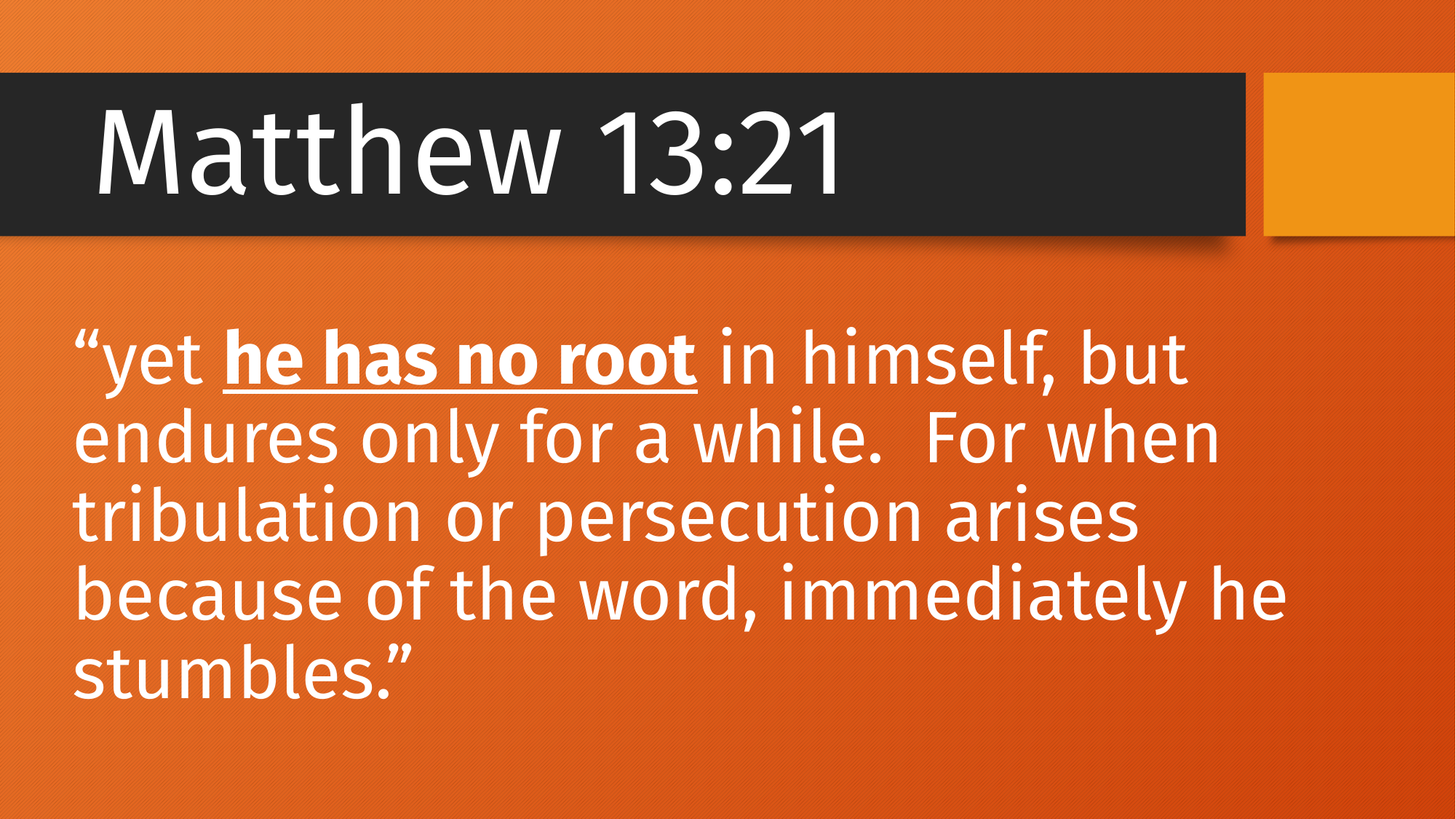

# Matthew 13:21
“yet he has no root in himself, but endures only for a while.  For when tribulation or persecution arises because of the word, immediately he stumbles.”